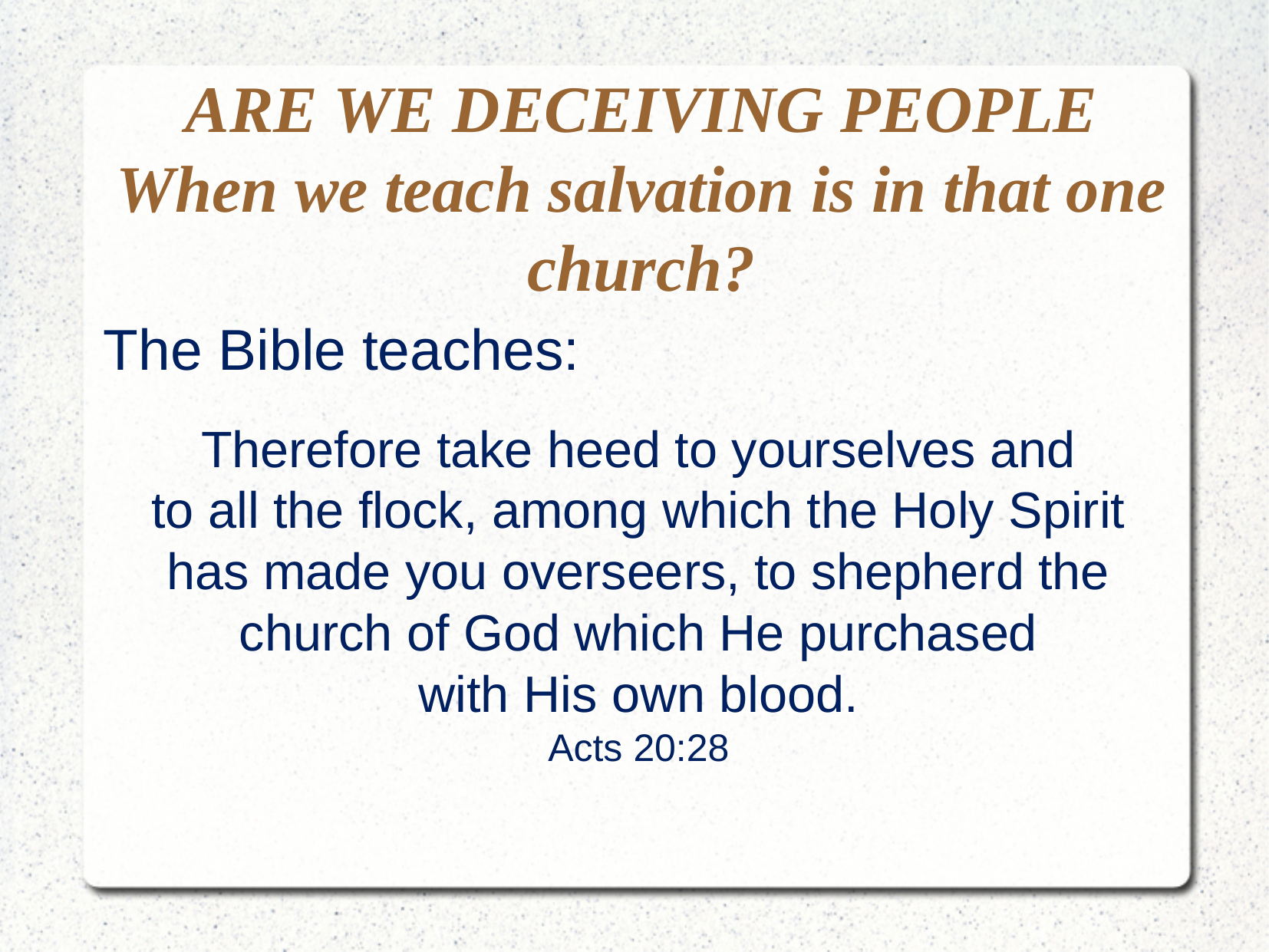

ARE WE DECEIVING PEOPLE
When we teach salvation is in that one church?
The Bible teaches:

Therefore take heed to yourselves and
to all the flock, among which the Holy Spirit
has made you overseers, to shepherd the
church of God which He purchased
with His own blood.
Acts 20:28